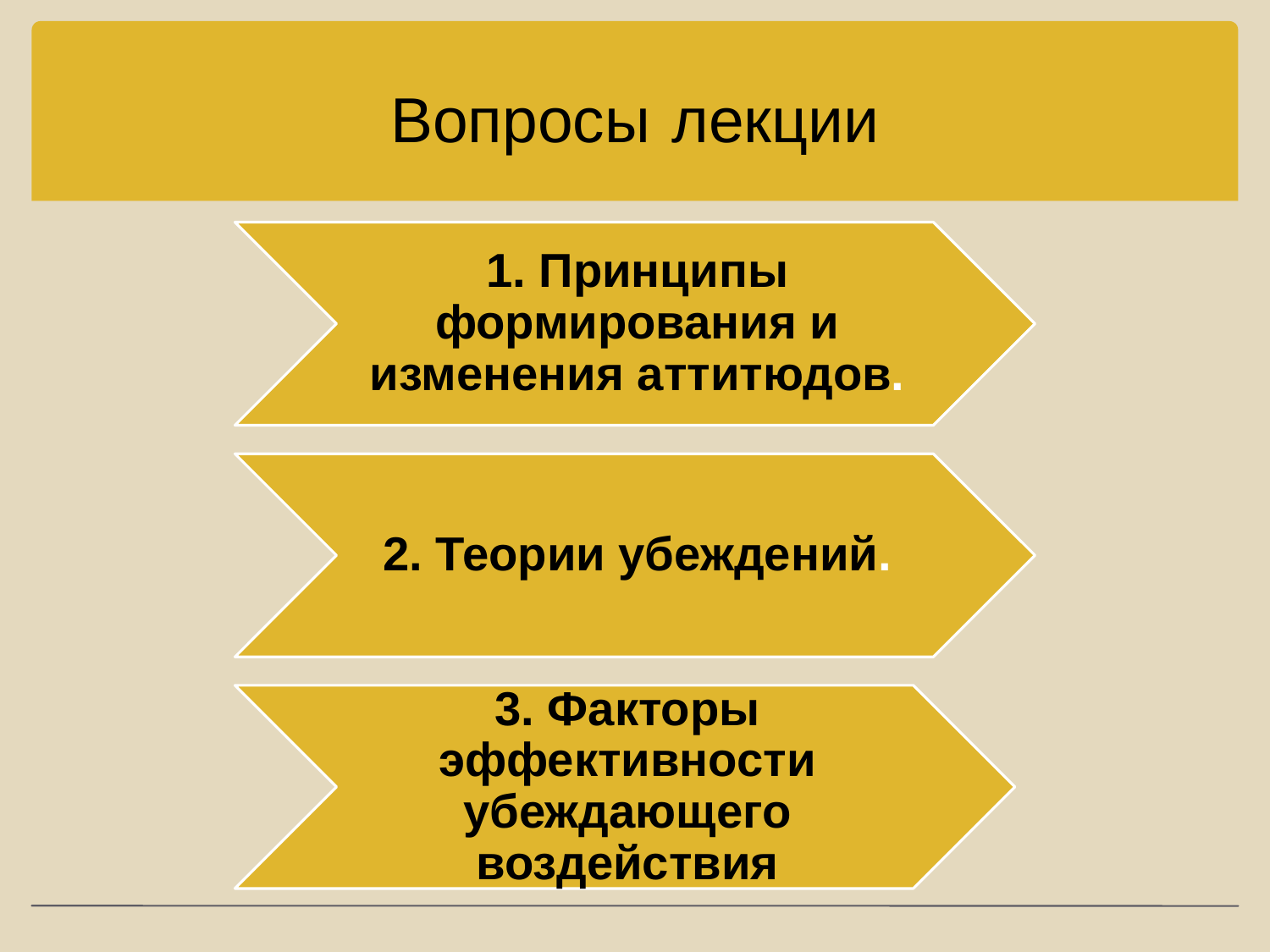

# Вопросы лекции
1. Принципы формирования и изменения аттитюдов.
2. Теории убеждений.
3. Факторы эффективности убеждающего воздействия